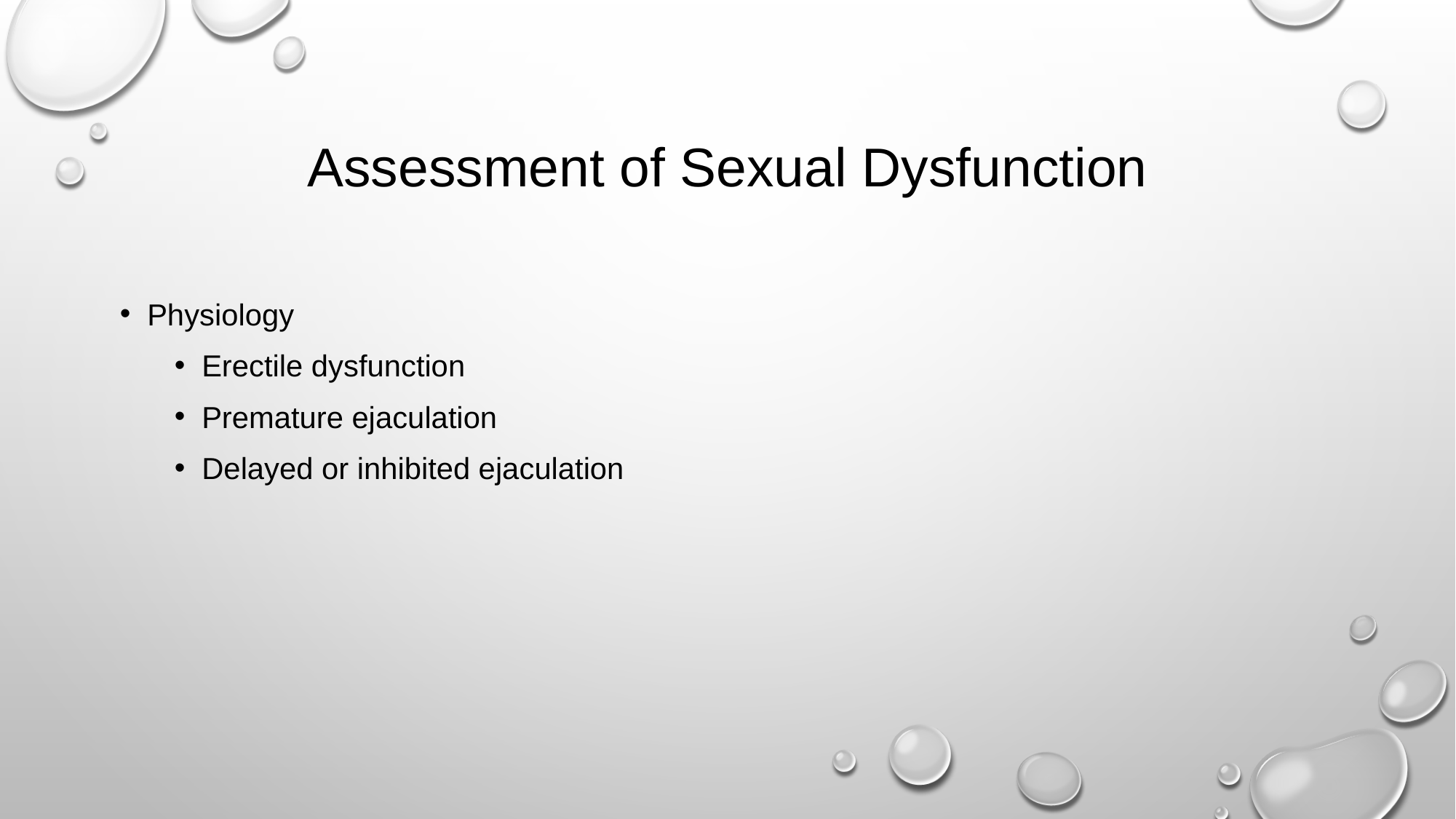

# Assessment of Sexual Dysfunction
Physiology
Erectile dysfunction
Premature ejaculation
Delayed or inhibited ejaculation